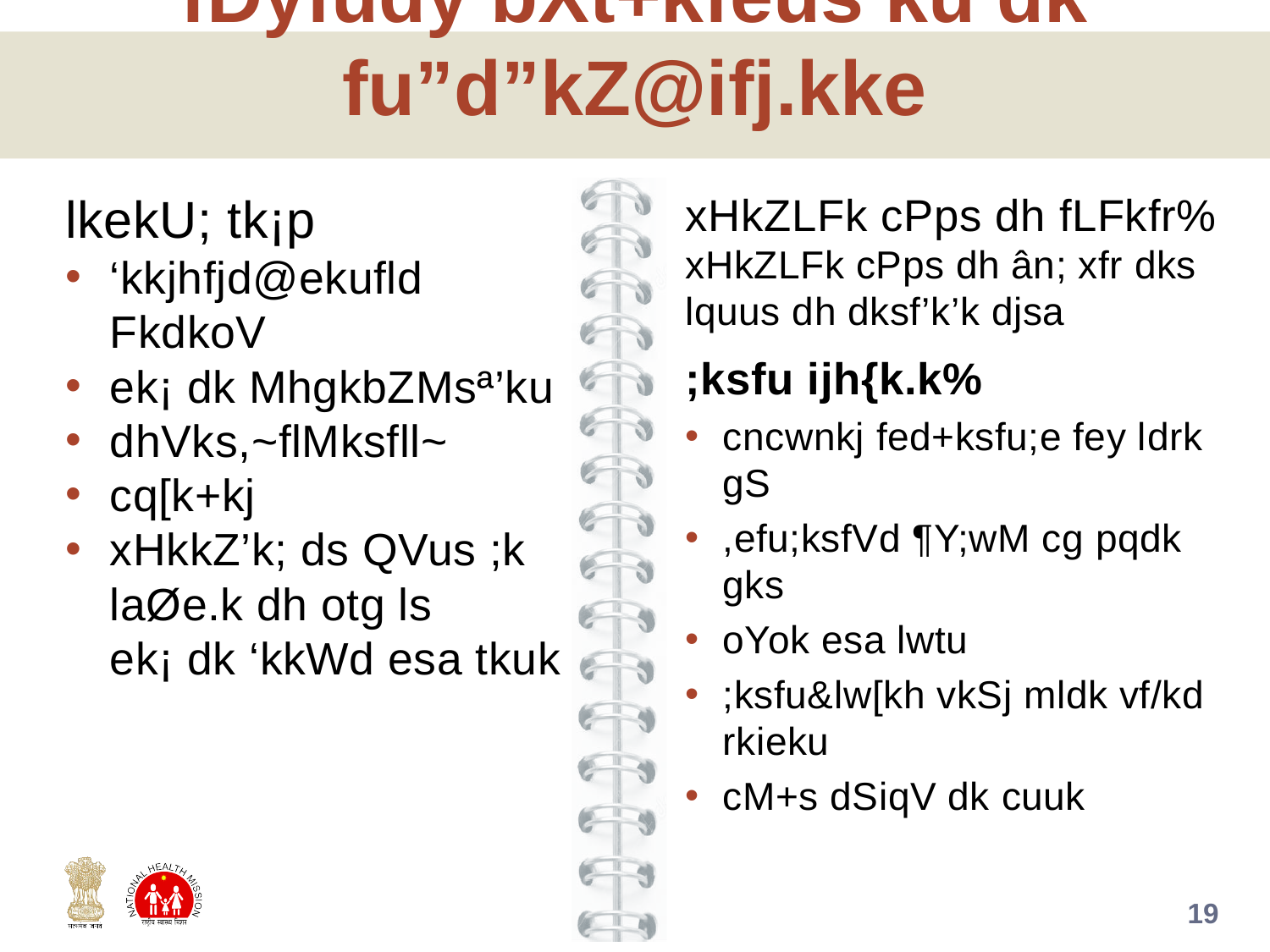

fDyfudy bXt+kfeus’ku dk fu”d”kZ@ifj.kke
lkekU; tk¡p
‘kkjhfjd@ekufld FkdkoV
ek¡ dk MhgkbZMsª’ku
dhVks,~flMksfll~
cq[k+kj
xHkkZ’k; ds QVus ;k laØe.k dh otg ls ek¡ dk ‘kkWd esa tkuk
xHkZLFk cPps dh fLFkfr%
xHkZLFk cPps dh ân; xfr dks lquus dh dksf’k’k djsa
;ksfu ijh{k.k%
cncwnkj fed+ksfu;e fey ldrk gS
,efu;ksfVd ¶Y;wM cg pqdk gks
oYok esa lwtu
;ksfu&lw[kh vkSj mldk vf/kd rkieku
cM+s dSiqV dk cuuk
19